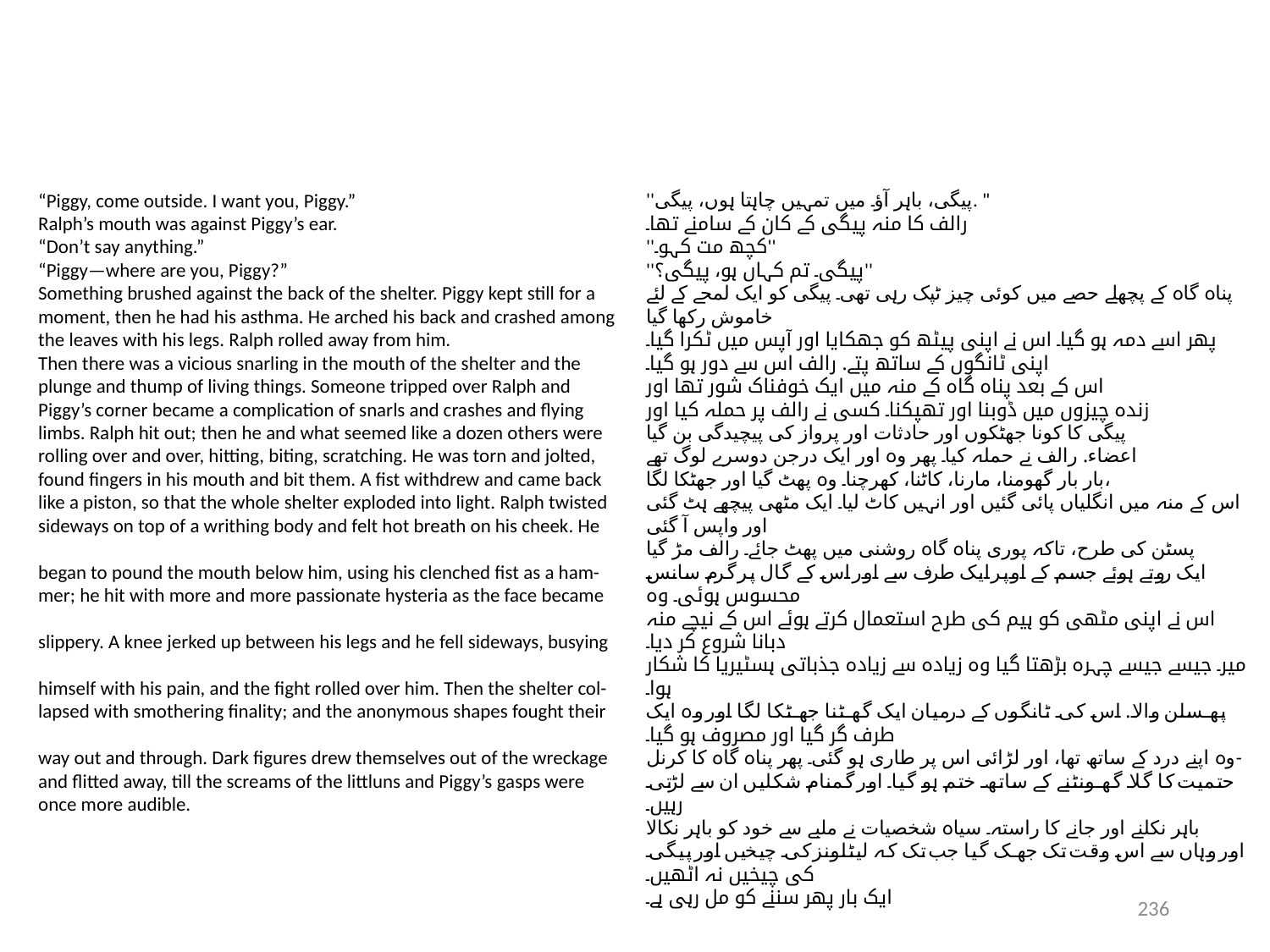

“Piggy, come outside. I want you, Piggy.”
Ralph’s mouth was against Piggy’s ear.
“Don’t say anything.”
“Piggy—where are you, Piggy?”
Something brushed against the back of the shelter. Piggy kept still for a
moment, then he had his asthma. He arched his back and crashed among
the leaves with his legs. Ralph rolled away from him.
Then there was a vicious snarling in the mouth of the shelter and the
plunge and thump of living things. Someone tripped over Ralph and
Piggy’s corner became a complication of snarls and crashes and flying
limbs. Ralph hit out; then he and what seemed like a dozen others were
rolling over and over, hitting, biting, scratching. He was torn and jolted,
found fingers in his mouth and bit them. A fist withdrew and came back
like a piston, so that the whole shelter exploded into light. Ralph twisted
sideways on top of a writhing body and felt hot breath on his cheek. He

began to pound the mouth below him, using his clenched fist as a ham-
mer; he hit with more and more passionate hysteria as the face became

slippery. A knee jerked up between his legs and he fell sideways, busying

himself with his pain, and the fight rolled over him. Then the shelter col-
lapsed with smothering finality; and the anonymous shapes fought their

way out and through. Dark figures drew themselves out of the wreckage
and flitted away, till the screams of the littluns and Piggy’s gasps were
once more audible.
''پیگی، باہر آؤ۔ میں تمہیں چاہتا ہوں، پیگی. "
رالف کا منہ پیگی کے کان کے سامنے تھا۔
''کچھ مت کہو۔''
''پیگی۔ تم کہاں ہو، پیگی؟''
پناہ گاہ کے پچھلے حصے میں کوئی چیز ٹپک رہی تھی۔ پیگی کو ایک لمحے کے لئے خاموش رکھا گیا
پھر اسے دمہ ہو گیا۔ اس نے اپنی پیٹھ کو جھکایا اور آپس میں ٹکرا گیا۔
اپنی ٹانگوں کے ساتھ پتے. رالف اس سے دور ہو گیا۔
اس کے بعد پناہ گاہ کے منہ میں ایک خوفناک شور تھا اور
زندہ چیزوں میں ڈوبنا اور تھپکنا۔ کسی نے رالف پر حملہ کیا اور
پیگی کا کونا جھٹکوں اور حادثات اور پرواز کی پیچیدگی بن گیا
اعضاء. رالف نے حملہ کیا۔ پھر وہ اور ایک درجن دوسرے لوگ تھے
بار بار گھومنا، مارنا، کاٹنا، کھرچنا۔ وہ پھٹ گیا اور جھٹکا لگا،
اس کے منہ میں انگلیاں پائی گئیں اور انہیں کاٹ لیا۔ ایک مٹھی پیچھے ہٹ گئی اور واپس آ گئی
پسٹن کی طرح، تاکہ پوری پناہ گاہ روشنی میں پھٹ جائے۔ رالف مڑ گیا
ایک روتے ہوئے جسم کے اوپر ایک طرف سے اور اس کے گال پر گرم سانس محسوس ہوئی۔ وہ
اس نے اپنی مٹھی کو ہیم کی طرح استعمال کرتے ہوئے اس کے نیچے منہ دبانا شروع کر دیا۔
میر۔ جیسے جیسے چہرہ بڑھتا گیا وہ زیادہ سے زیادہ جذباتی ہسٹیریا کا شکار ہوا۔
پھسلن والا. اس کی ٹانگوں کے درمیان ایک گھٹنا جھٹکا لگا اور وہ ایک طرف گر گیا اور مصروف ہو گیا۔
وہ اپنے درد کے ساتھ تھا، اور لڑائی اس پر طاری ہو گئی۔ پھر پناہ گاہ کا کرنل-
حتمیت کا گلا گھونٹنے کے ساتھ ختم ہو گیا۔ اور گمنام شکلیں ان سے لڑتی رہیں۔
باہر نکلنے اور جانے کا راستہ۔ سیاہ شخصیات نے ملبے سے خود کو باہر نکالا
اور وہاں سے اس وقت تک جھک گیا جب تک کہ لیٹلونز کی چیخیں اور پیگی کی چیخیں نہ اٹھیں۔
ایک بار پھر سننے کو مل رہی ہے۔

236